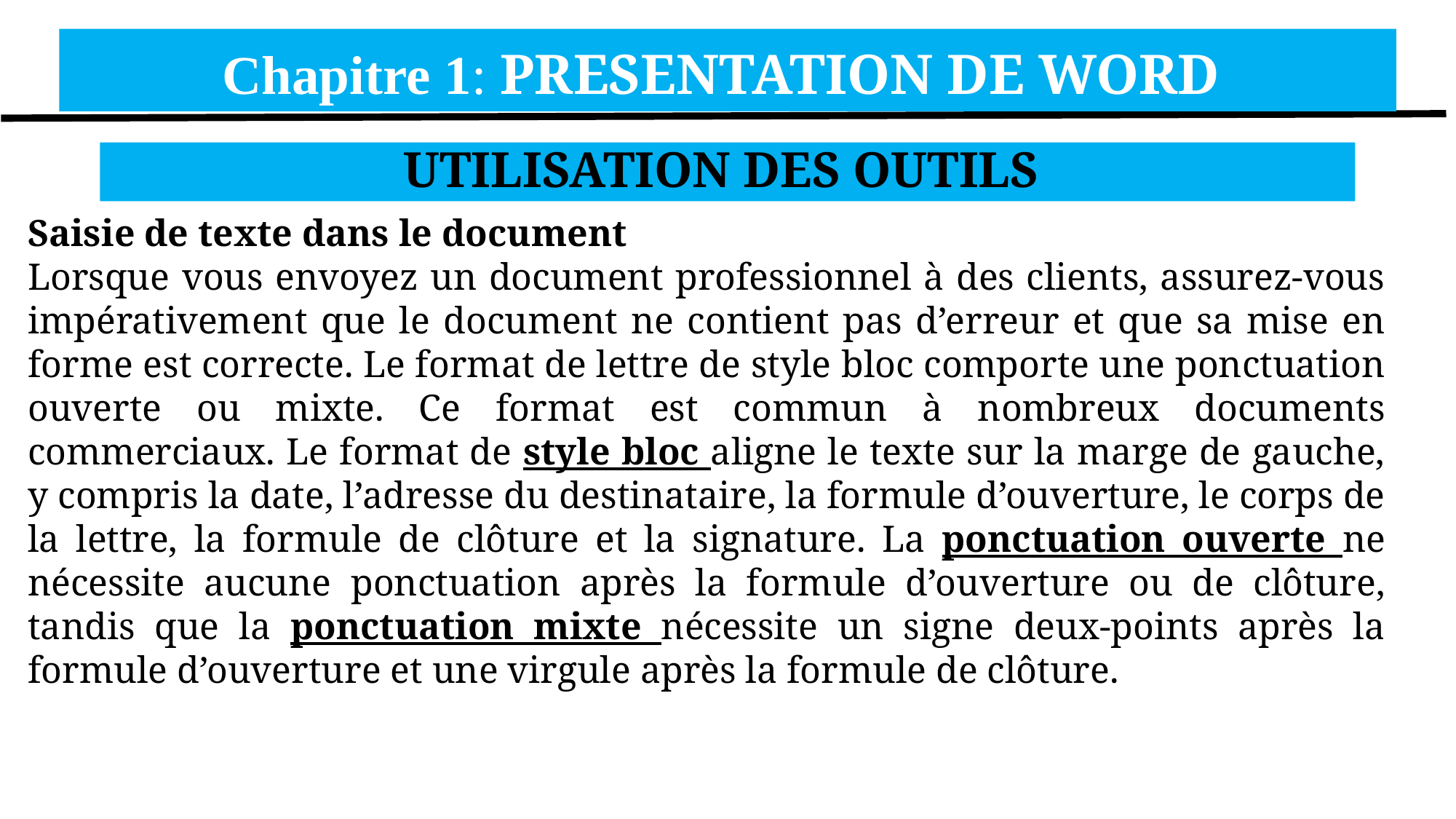

Chapitre 1: PRESENTATION DE WORD
UTILISATION DES OUTILS
Saisie de texte dans le document
Lorsque vous envoyez un document professionnel à des clients, assurez-vous impérativement que le document ne contient pas d’erreur et que sa mise en forme est correcte. Le format de lettre de style bloc comporte une ponctuation ouverte ou mixte. Ce format est commun à nombreux documents commerciaux. Le format de style bloc aligne le texte sur la marge de gauche, y compris la date, l’adresse du destinataire, la formule d’ouverture, le corps de la lettre, la formule de clôture et la signature. La ponctuation ouverte ne nécessite aucune ponctuation après la formule d’ouverture ou de clôture, tandis que la ponctuation mixte nécessite un signe deux-points après la formule d’ouverture et une virgule après la formule de clôture.